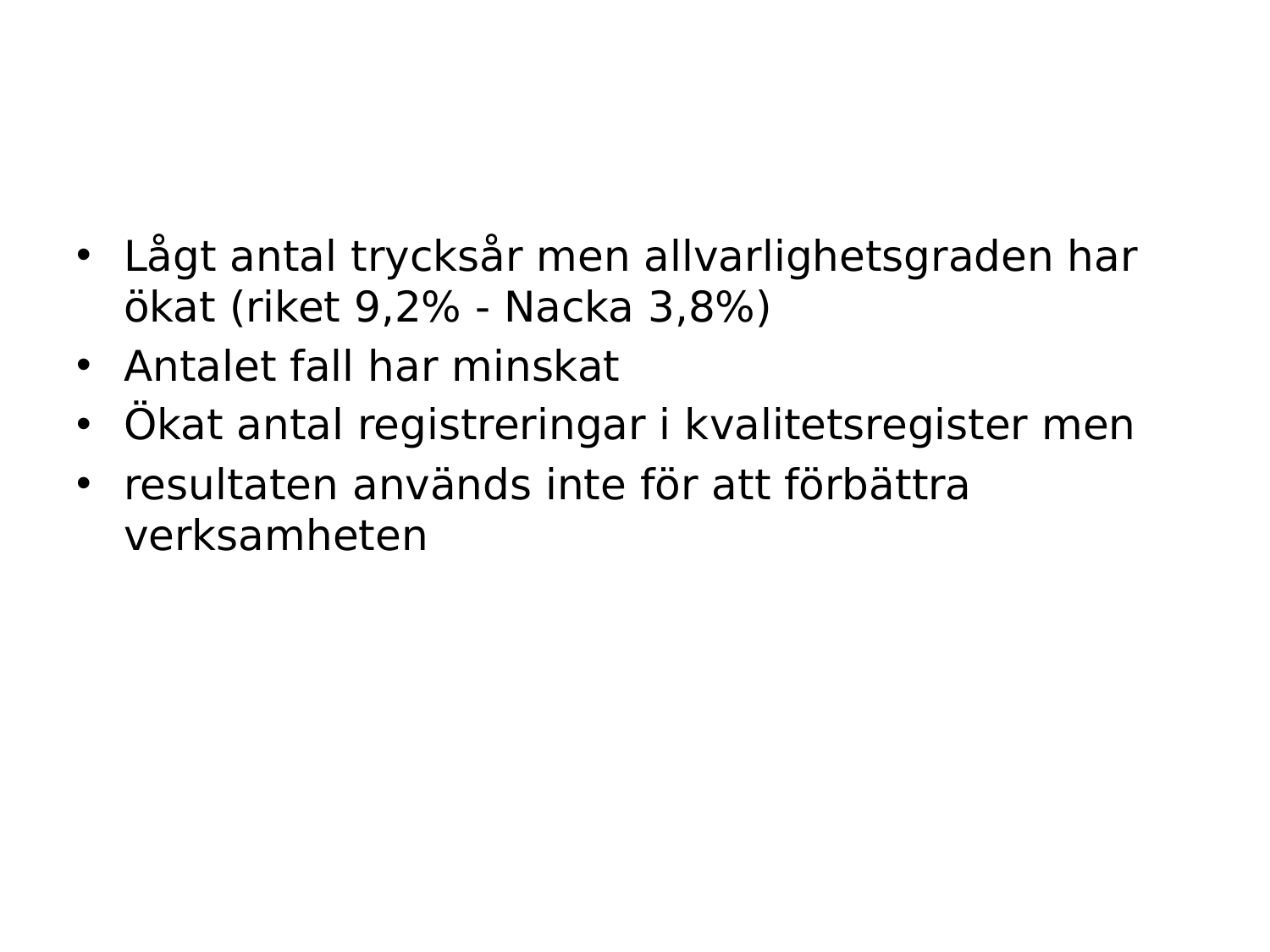

#
Lågt antal trycksår men allvarlighetsgraden har ökat (riket 9,2% - Nacka 3,8%)
Antalet fall har minskat
Ökat antal registreringar i kvalitetsregister men
resultaten används inte för att förbättra verksamheten